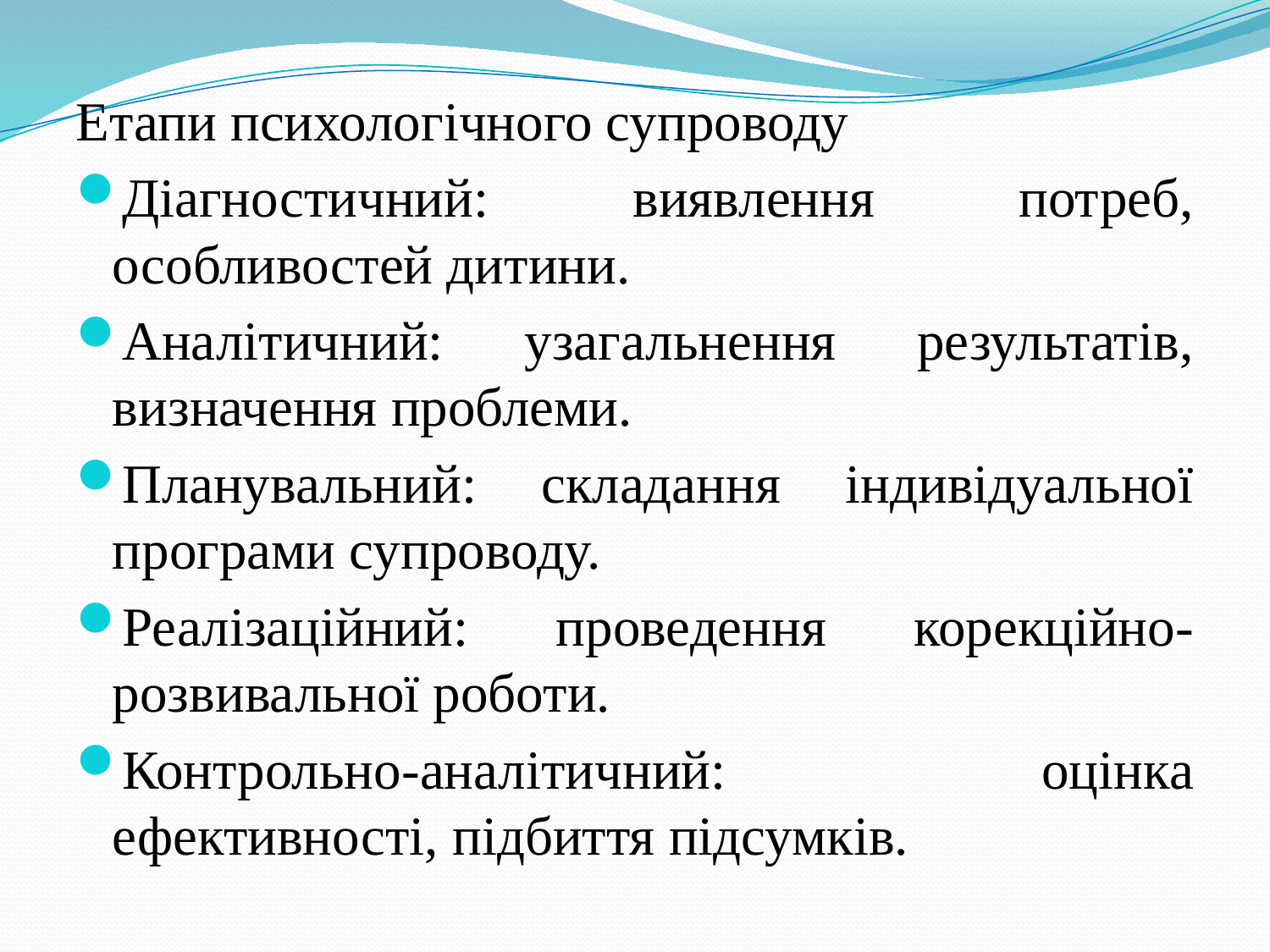

Етапи психологічного супроводу
Діагностичний: виявлення потреб, особливостей дитини.
Аналітичний: узагальнення результатів, визначення проблеми.
Планувальний: складання індивідуальної програми супроводу.
Реалізаційний: проведення корекційно-розвивальної роботи.
Контрольно-аналітичний: оцінка ефективності, підбиття підсумків.

#